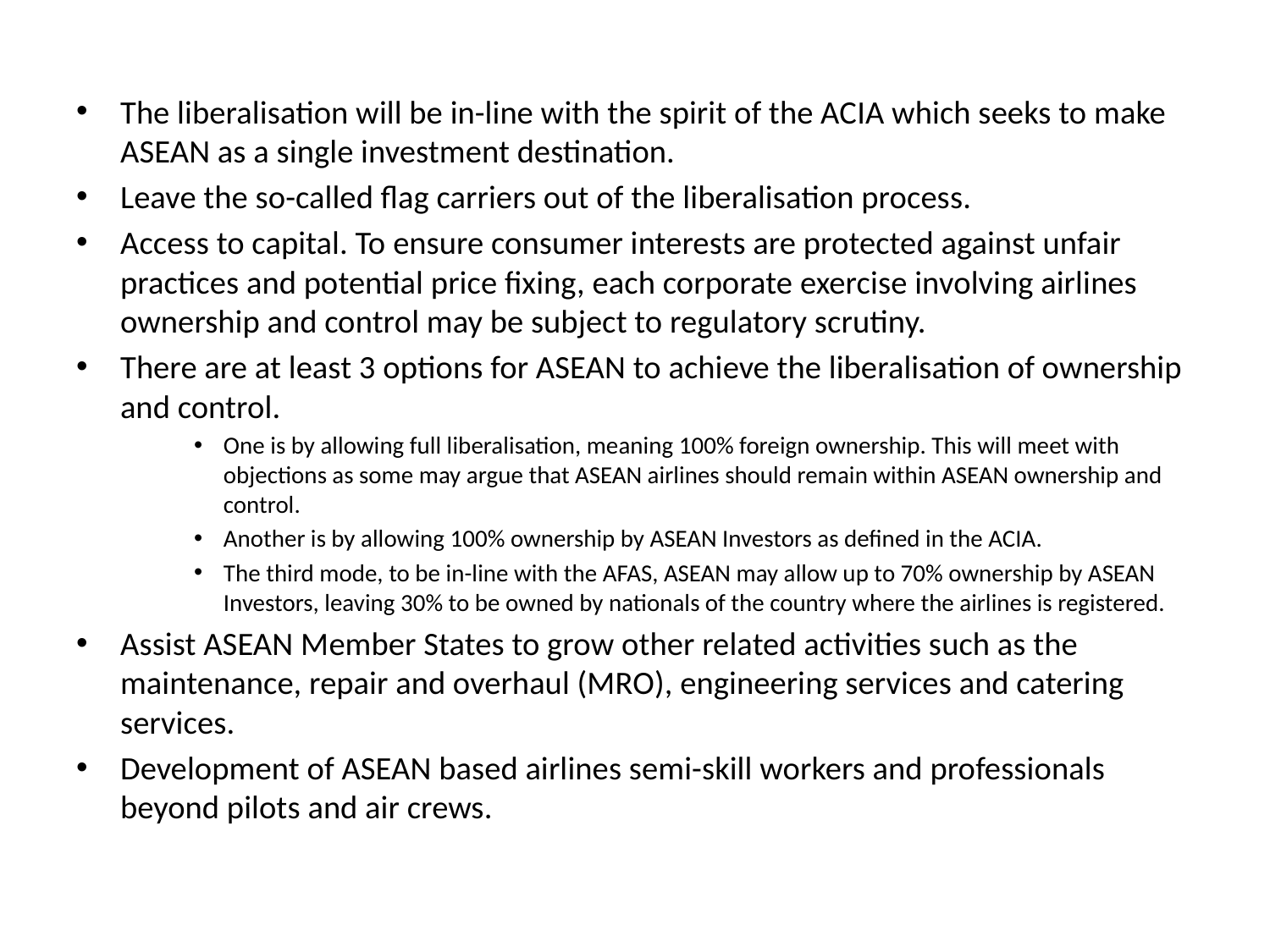

The liberalisation will be in-line with the spirit of the ACIA which seeks to make ASEAN as a single investment destination.
Leave the so-called flag carriers out of the liberalisation process.
Access to capital. To ensure consumer interests are protected against unfair practices and potential price fixing, each corporate exercise involving airlines ownership and control may be subject to regulatory scrutiny.
There are at least 3 options for ASEAN to achieve the liberalisation of ownership and control.
One is by allowing full liberalisation, meaning 100% foreign ownership. This will meet with objections as some may argue that ASEAN airlines should remain within ASEAN ownership and control.
Another is by allowing 100% ownership by ASEAN Investors as defined in the ACIA.
The third mode, to be in-line with the AFAS, ASEAN may allow up to 70% ownership by ASEAN Investors, leaving 30% to be owned by nationals of the country where the airlines is registered.
Assist ASEAN Member States to grow other related activities such as the maintenance, repair and overhaul (MRO), engineering services and catering services.
Development of ASEAN based airlines semi-skill workers and professionals beyond pilots and air crews.